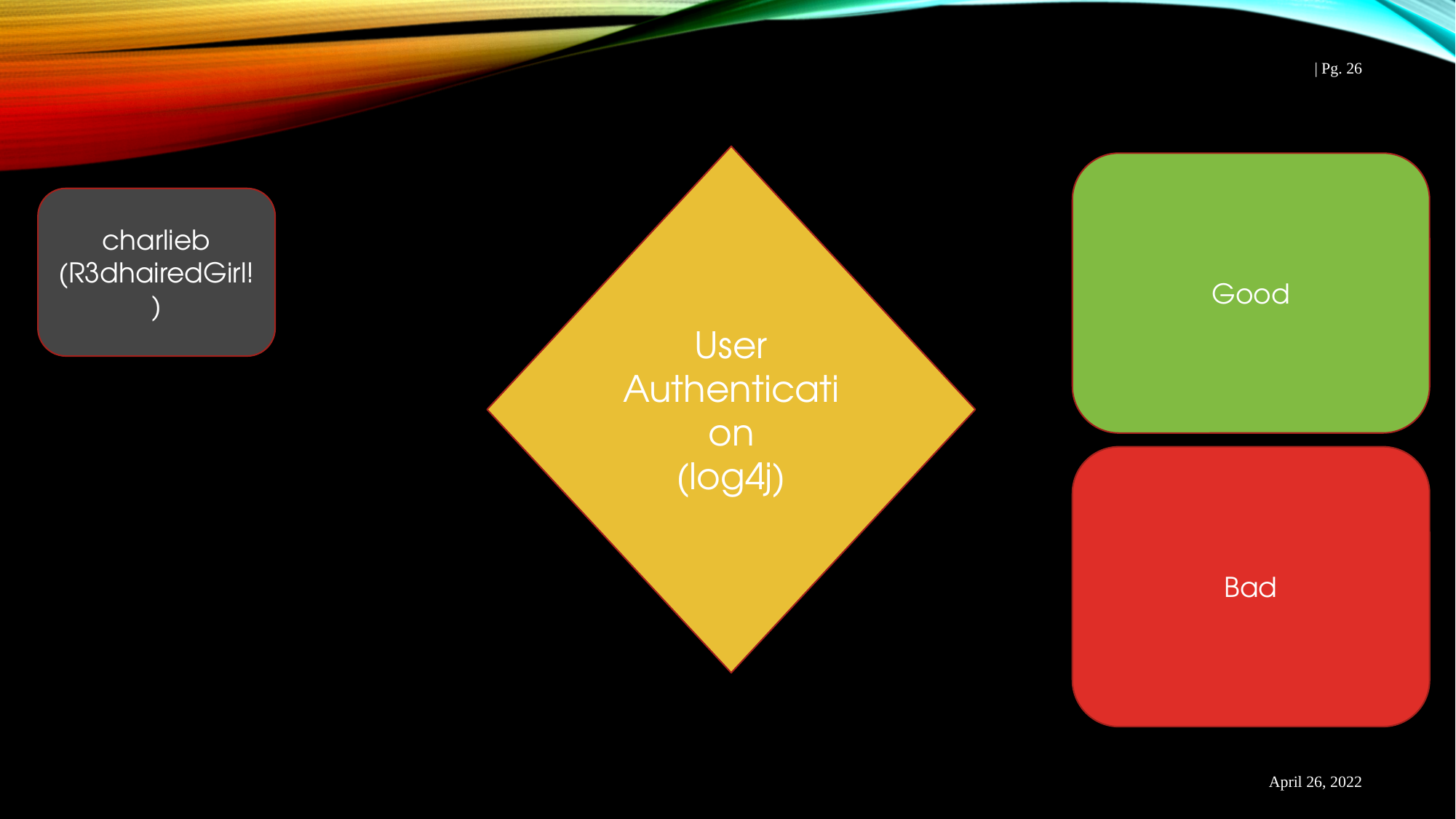

April 26, 2022
| Pg. 26
User
Authentication
(log4j)
Good
charlieb
(R3dhairedGirl!)
Bad